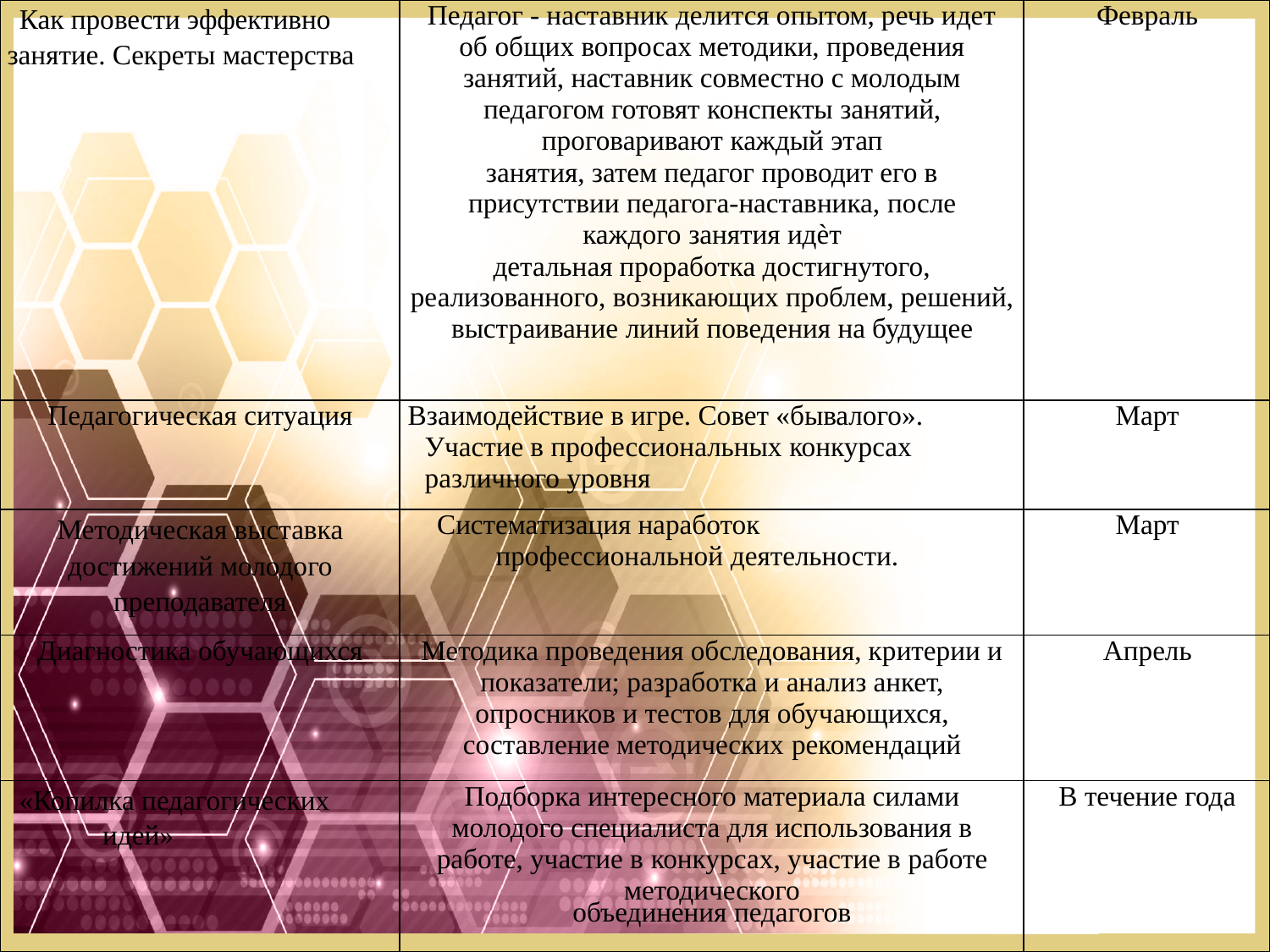

| Как провести эффективно занятие. Секреты мастерства | Педагог - наставник делится опытом, речь идет об общих вопросах методики, проведения занятий, наставник совместно с молодым педагогом готовят конспекты занятий, проговаривают каждый этап занятия, затем педагог проводит его в присутствии педагога-наставника, после каждого занятия идѐт детальная проработка достигнутого, реализованного, возникающих проблем, решений, выстраивание линий поведения на будущее | Февраль |
| --- | --- | --- |
| Педагогическая ситуация | Взаимодействие в игре. Совет «бывалого». Участие в профессиональных конкурсах различного уровня | Март |
| Методическая выставка достижений молодого преподавателя | Систематизация наработок профессиональной деятельности. | Март |
| Диагностика обучающихся | Методика проведения обследования, критерии и показатели; разработка и анализ анкет, опросников и тестов для обучающихся, составление методических рекомендаций | Апрель |
| «Копилка педагогических идей» | Подборка интересного материала силами молодого специалиста для использования в работе, участие в конкурсах, участие в работе методического объединения педагогов | В течение года |